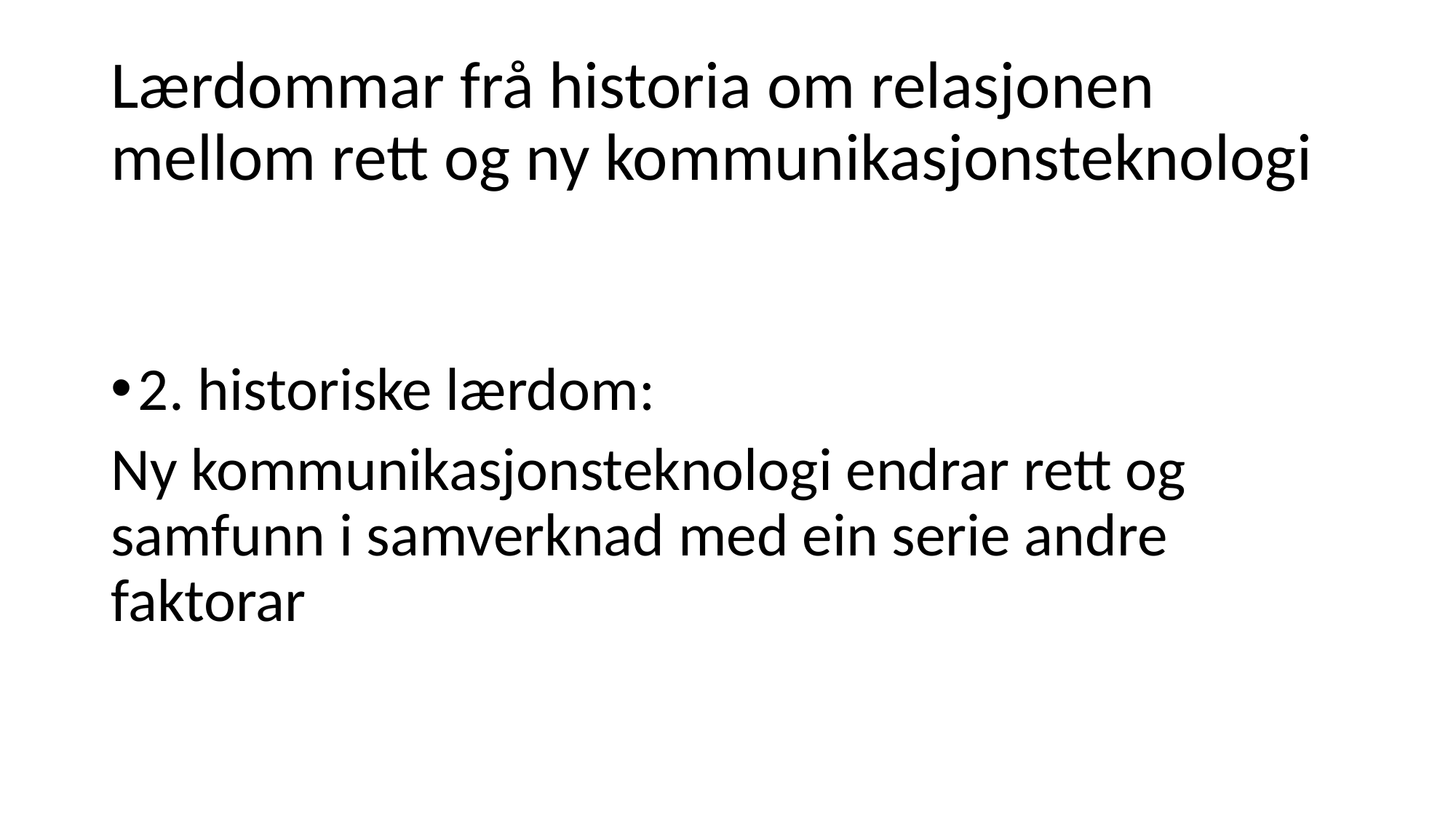

# Lærdommar frå historia om relasjonen mellom rett og ny kommunikasjonsteknologi

2. historiske lærdom:
Ny kommunikasjonsteknologi endrar rett og samfunn i samverknad med ein serie andre faktorar